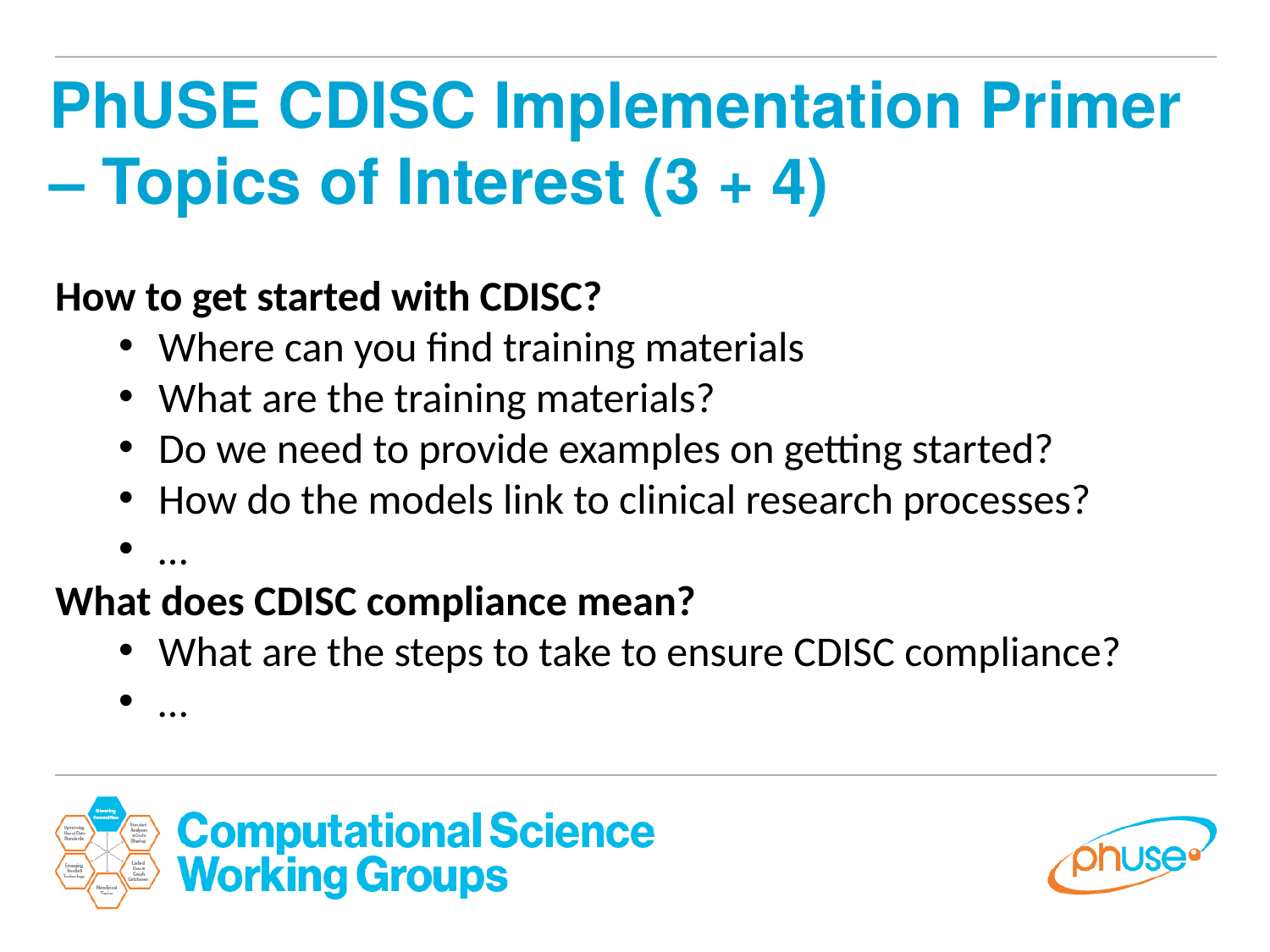

PhUSE CDISC Implementation Primer – Topics of Interest (3 + 4)
How to get started with CDISC?
Where can you find training materials
What are the training materials?
Do we need to provide examples on getting started?
How do the models link to clinical research processes?
…
What does CDISC compliance mean?
What are the steps to take to ensure CDISC compliance?
…